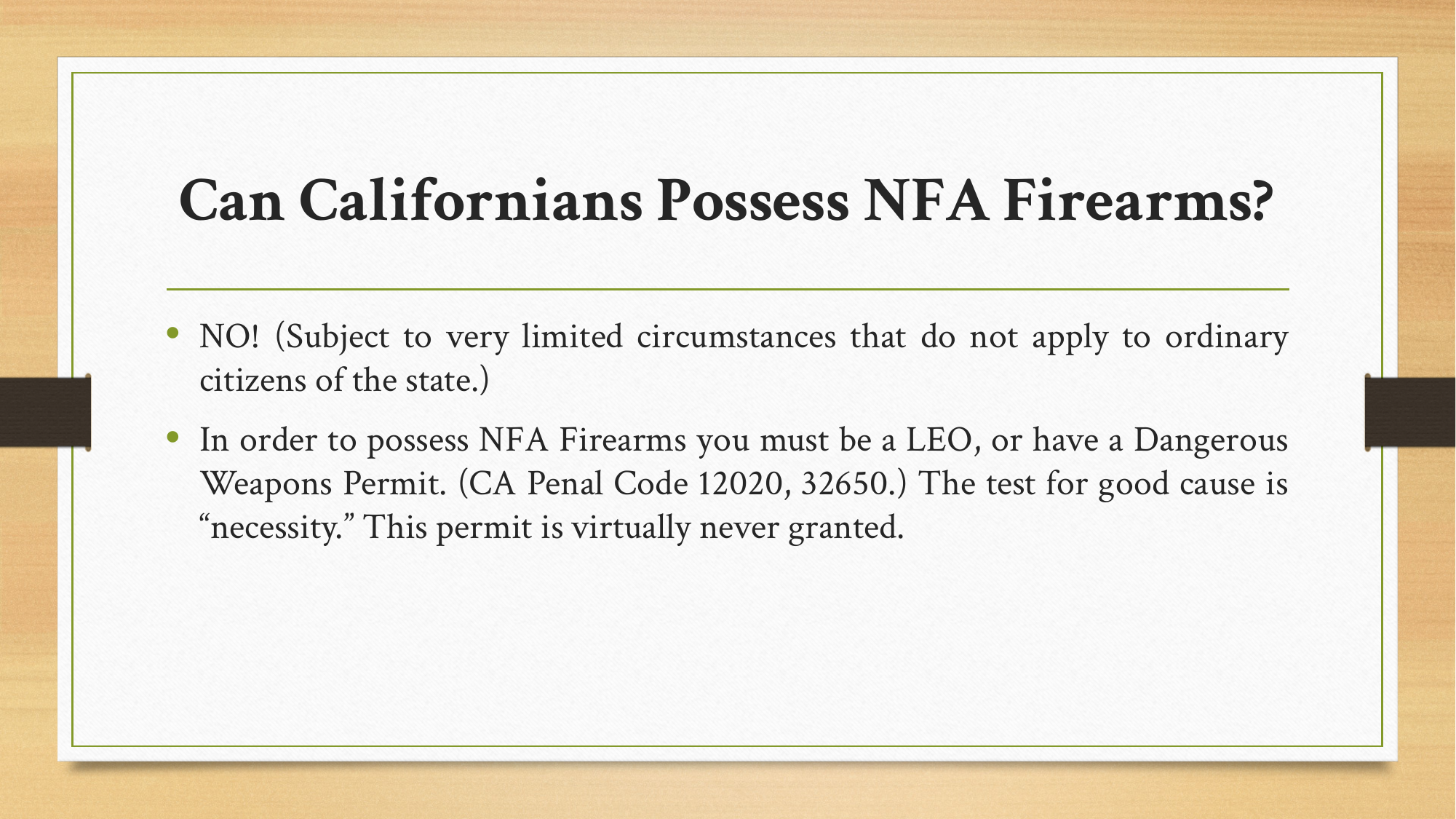

# Can Californians Possess NFA Firearms?
NO! (Subject to very limited circumstances that do not apply to ordinary citizens of the state.)
In order to possess NFA Firearms you must be a LEO, or have a Dangerous Weapons Permit. (CA Penal Code 12020, 32650.) The test for good cause is “necessity.” This permit is virtually never granted.